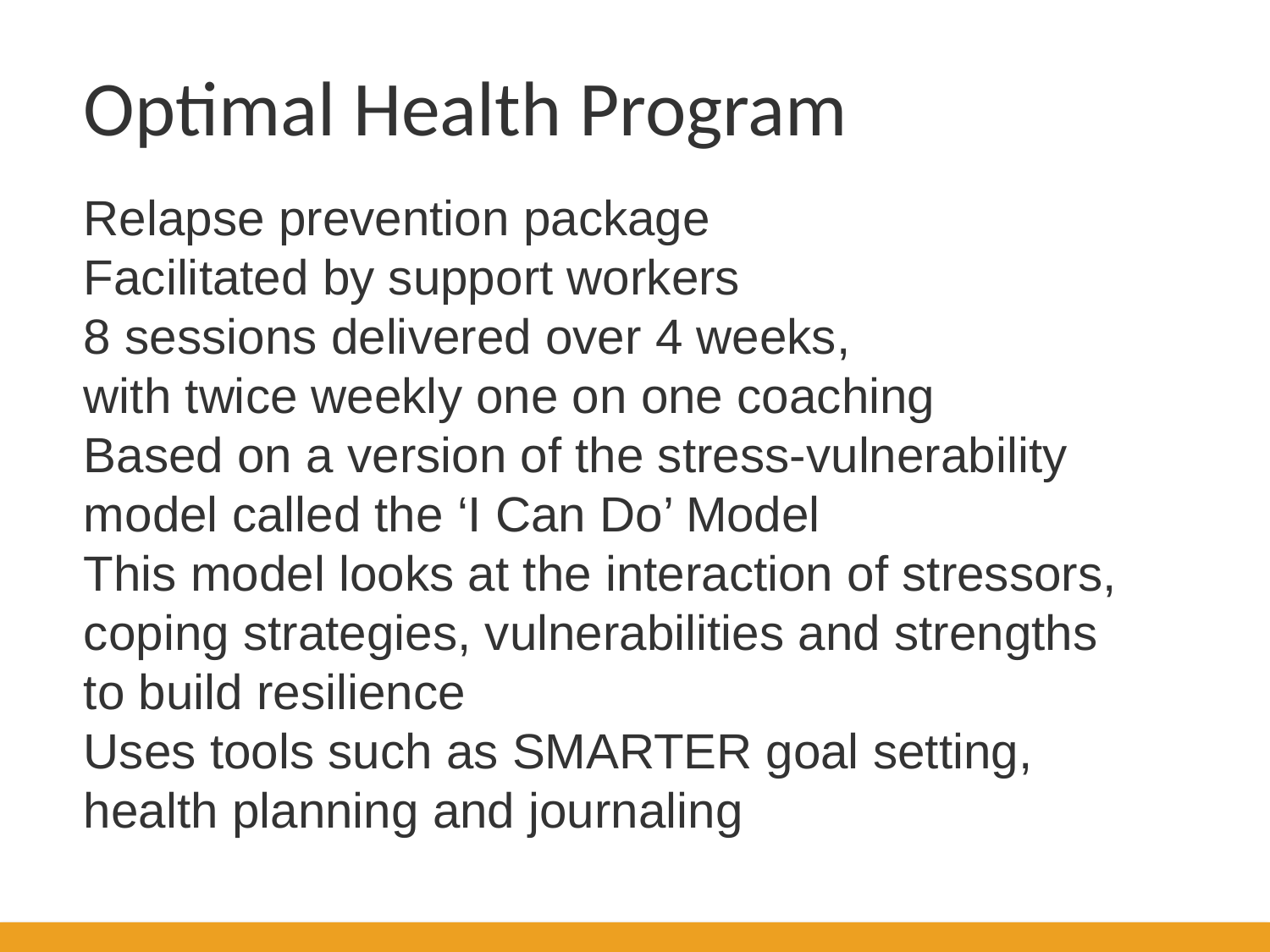

Optimal Health Program
Relapse prevention package
Facilitated by support workers
8 sessions delivered over 4 weeks,                 with twice weekly one on one coaching
Based on a version of the stress-vulnerability model called the ‘I Can Do’ Model
This model looks at the interaction of stressors, coping strategies, vulnerabilities and strengths to build resilience
Uses tools such as SMARTER goal setting, health planning and journaling